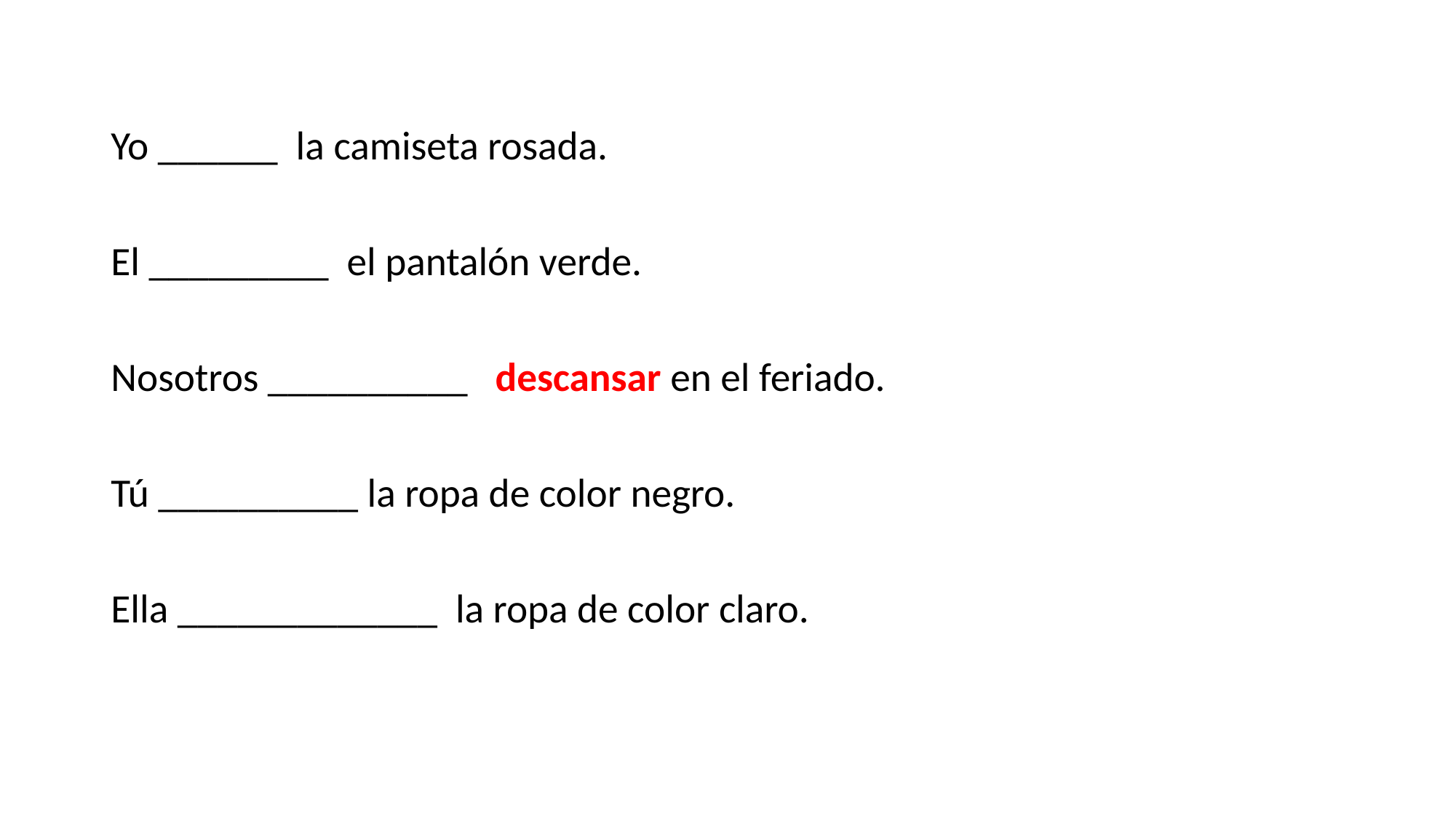

Yo ______  la camiseta rosada.

El _________  el pantalón verde.

Nosotros __________   descansar en el feriado.

Tú __________ la ropa de color negro.

Ella _____________  la ropa de color claro.